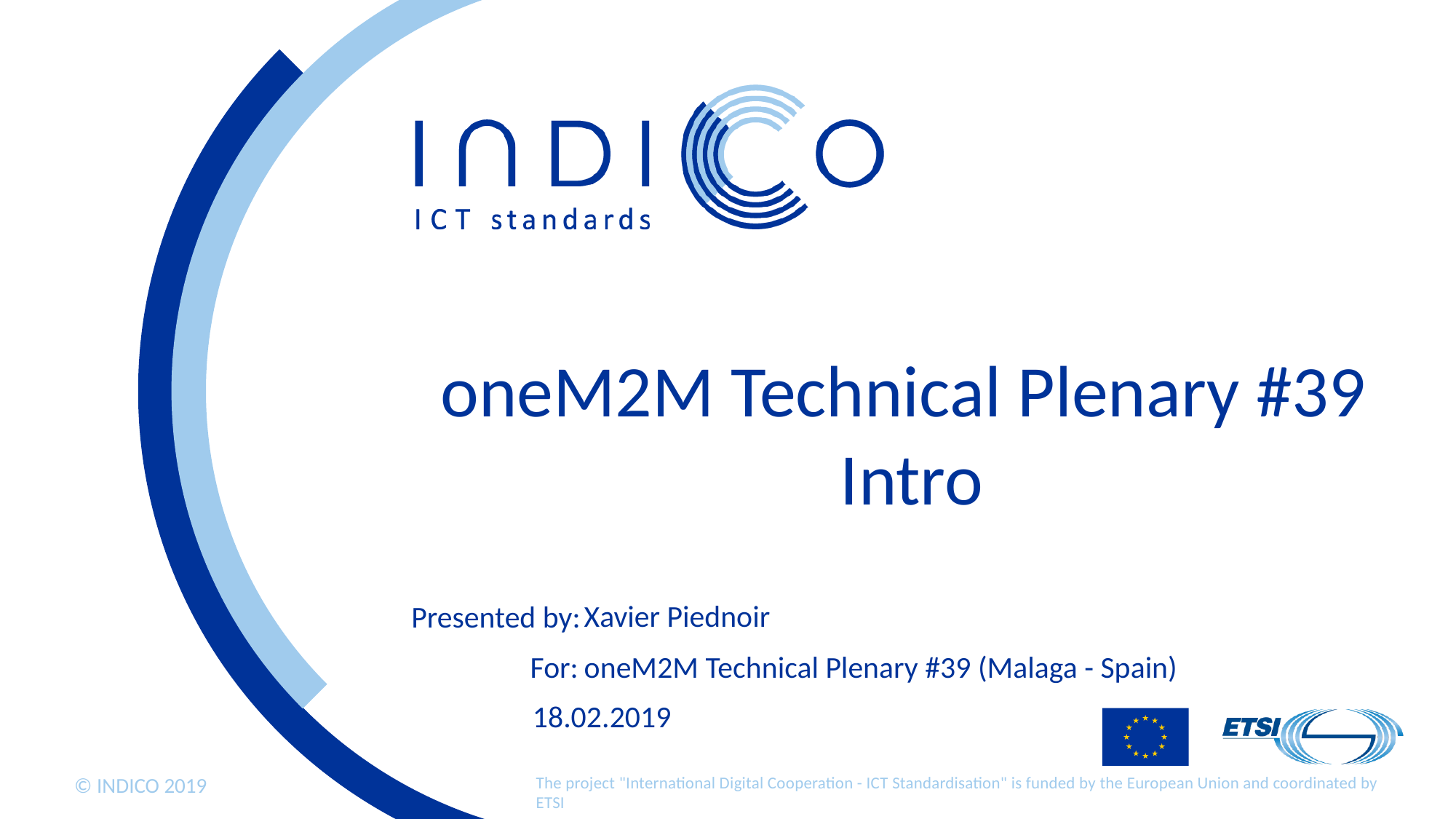

# oneM2M Technical Plenary #39 Intro
Xavier Piednoir
oneM2M Technical Plenary #39 (Malaga - Spain)
18.02.2019